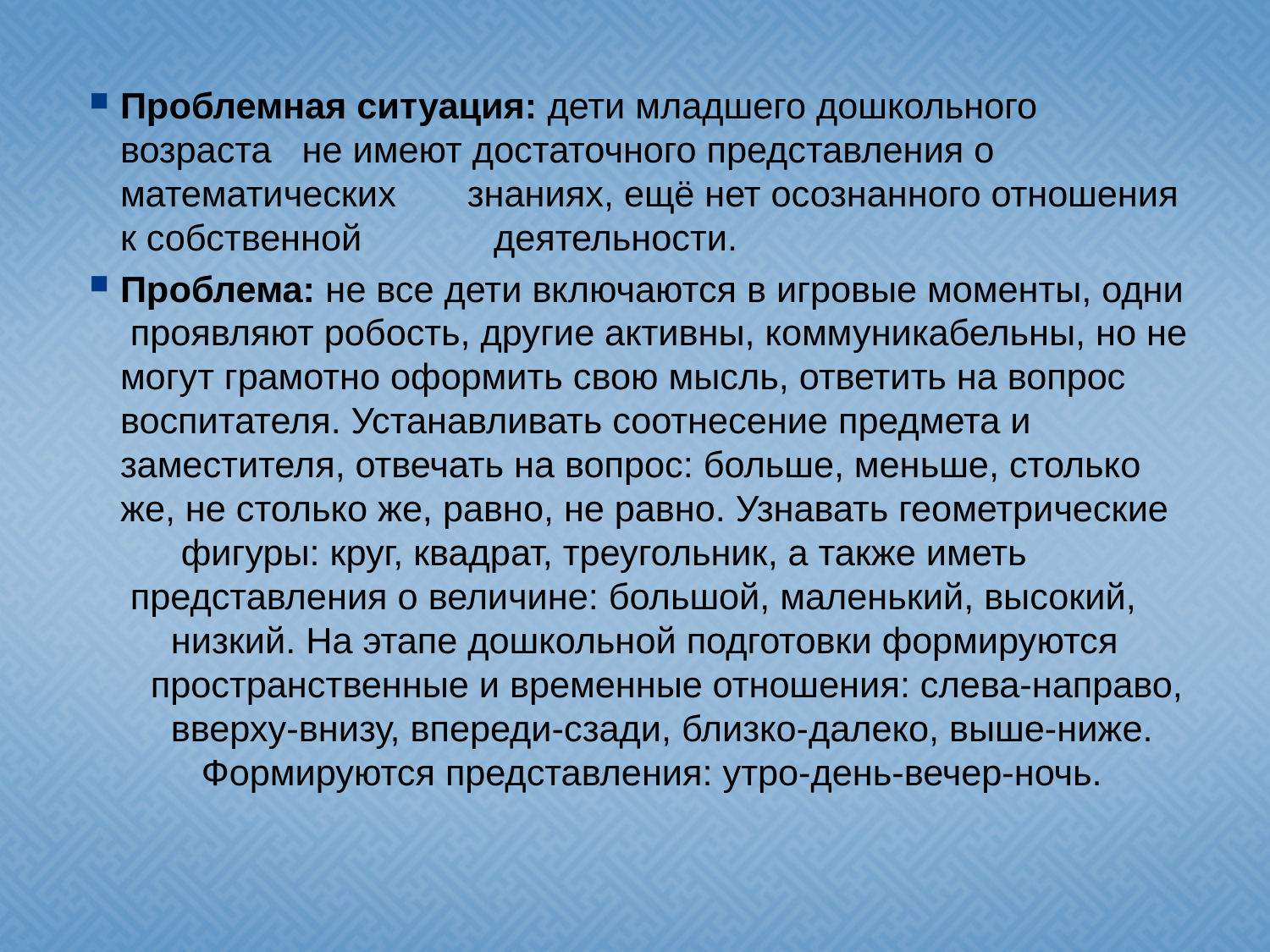

Проблемная ситуация: дети младшего дошкольного возраста   не имеют достаточного представления о математических       знаниях, ещё нет осознанного отношения к собственной             деятельности.
Проблема: не все дети включаются в игровые моменты, одни   проявляют робость, другие активны, коммуникабельны, но не могут грамотно оформить свою мысль, ответить на вопрос    воспитателя. Устанавливать соотнесение предмета и               заместителя, отвечать на вопрос: больше, меньше, столько же, не столько же, равно, не равно. Узнавать геометрические         фигуры: круг, квадрат, треугольник, а также иметь                  представления о величине: большой, маленький, высокий,           низкий. На этапе дошкольной подготовки формируются           пространственные и временные отношения: слева-направо,       вверху-внизу, впереди-сзади, близко-далеко, выше-ниже.             Формируются представления: утро-день-вечер-ночь.